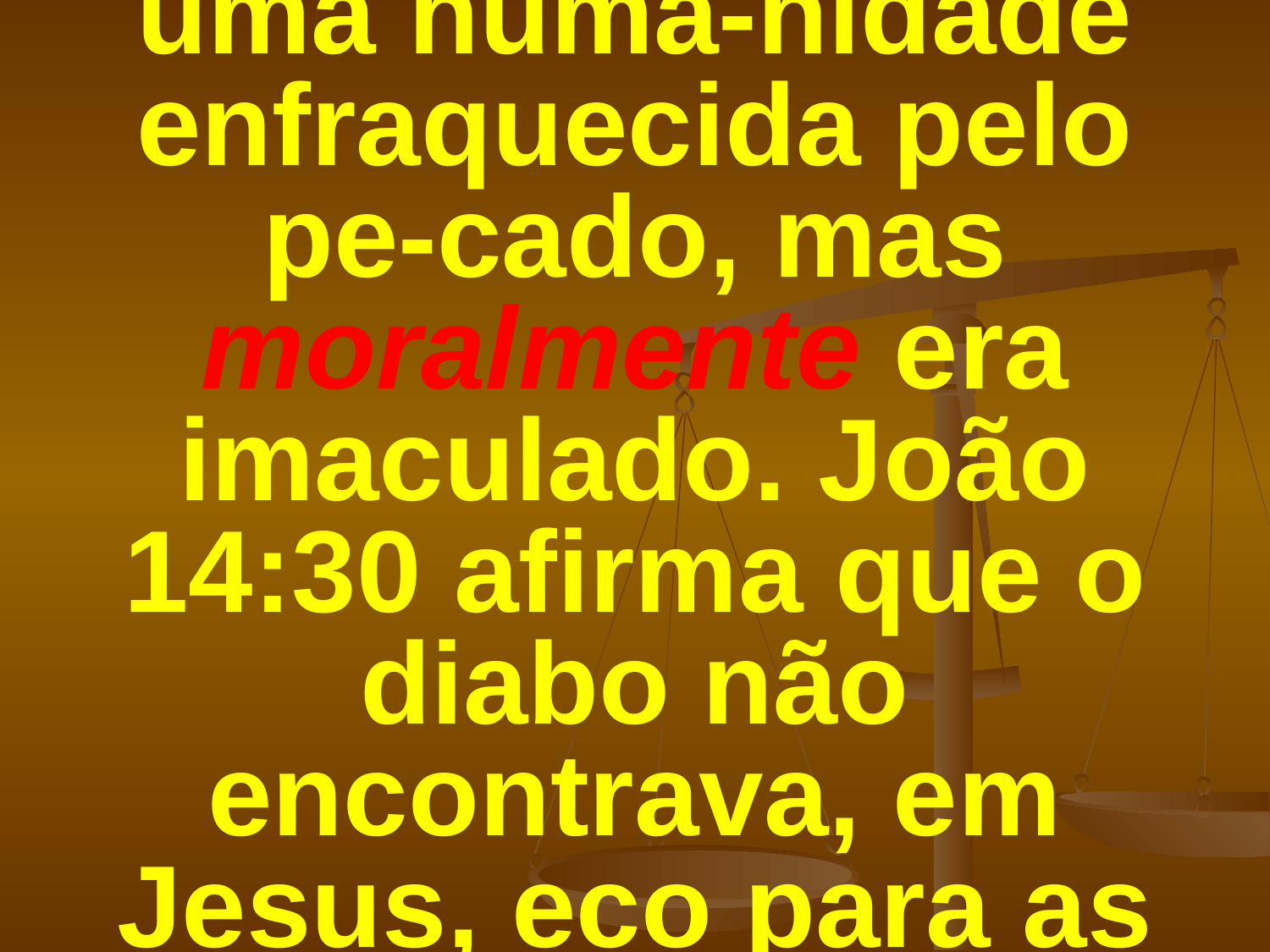

# Cristo arcou com uma huma-nidade enfraquecida pelo pe-cado, mas moralmente era imaculado. João 14:30 afirma que o diabo não encontrava, em Jesus, eco para as suas tentações.